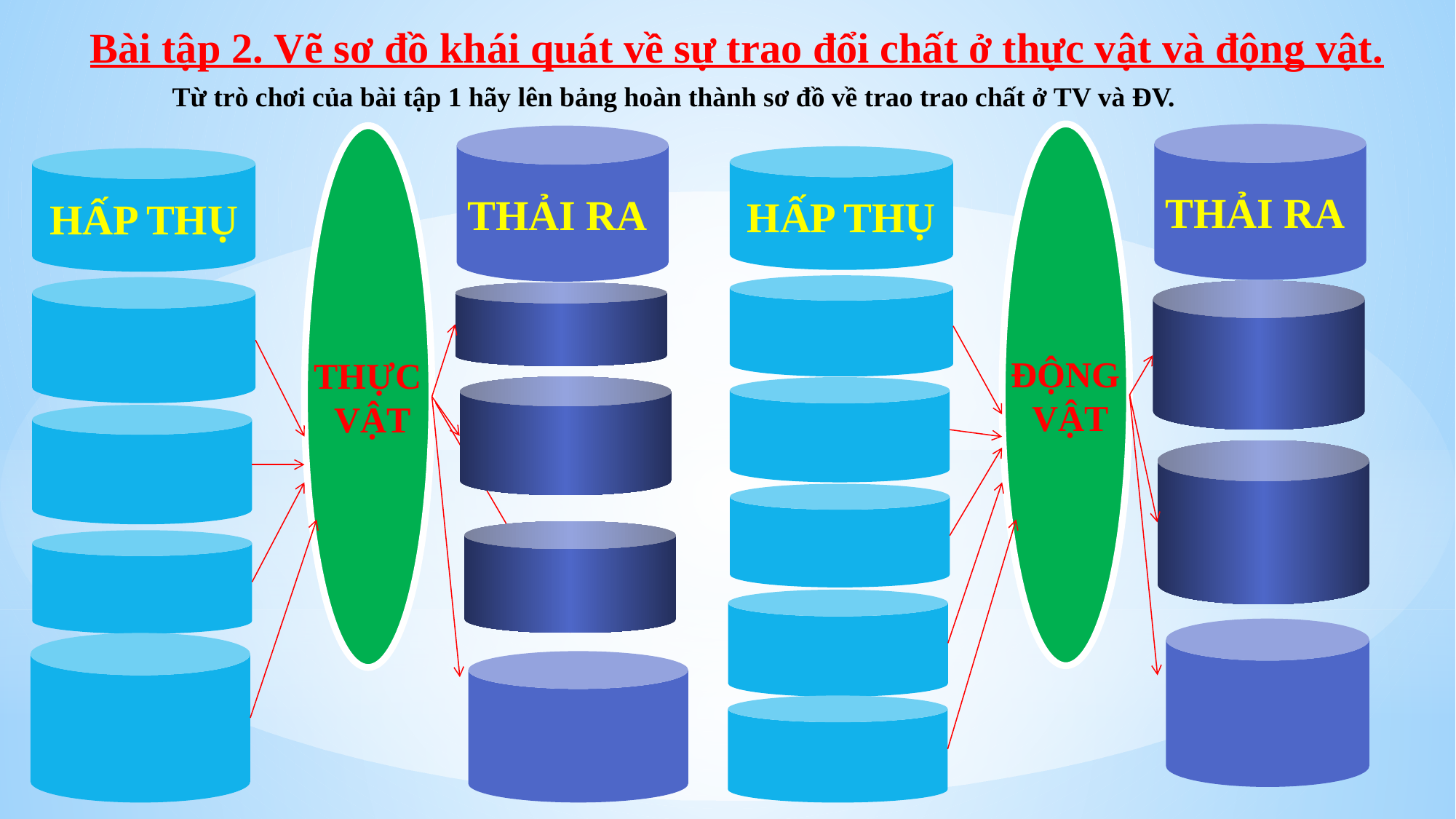

Bài tập 2. Vẽ sơ đồ khái quát về sự trao đổi chất ở thực vật và động vật.
Từ trò chơi của bài tập 1 hãy lên bảng hoàn thành sơ đồ về trao trao chất ở TV và ĐV.
ĐỘNG
 VẬT
THẢI RA
HẤP THỤ

THỰC
 VẬT
THẢI RA
HẤP THỤ